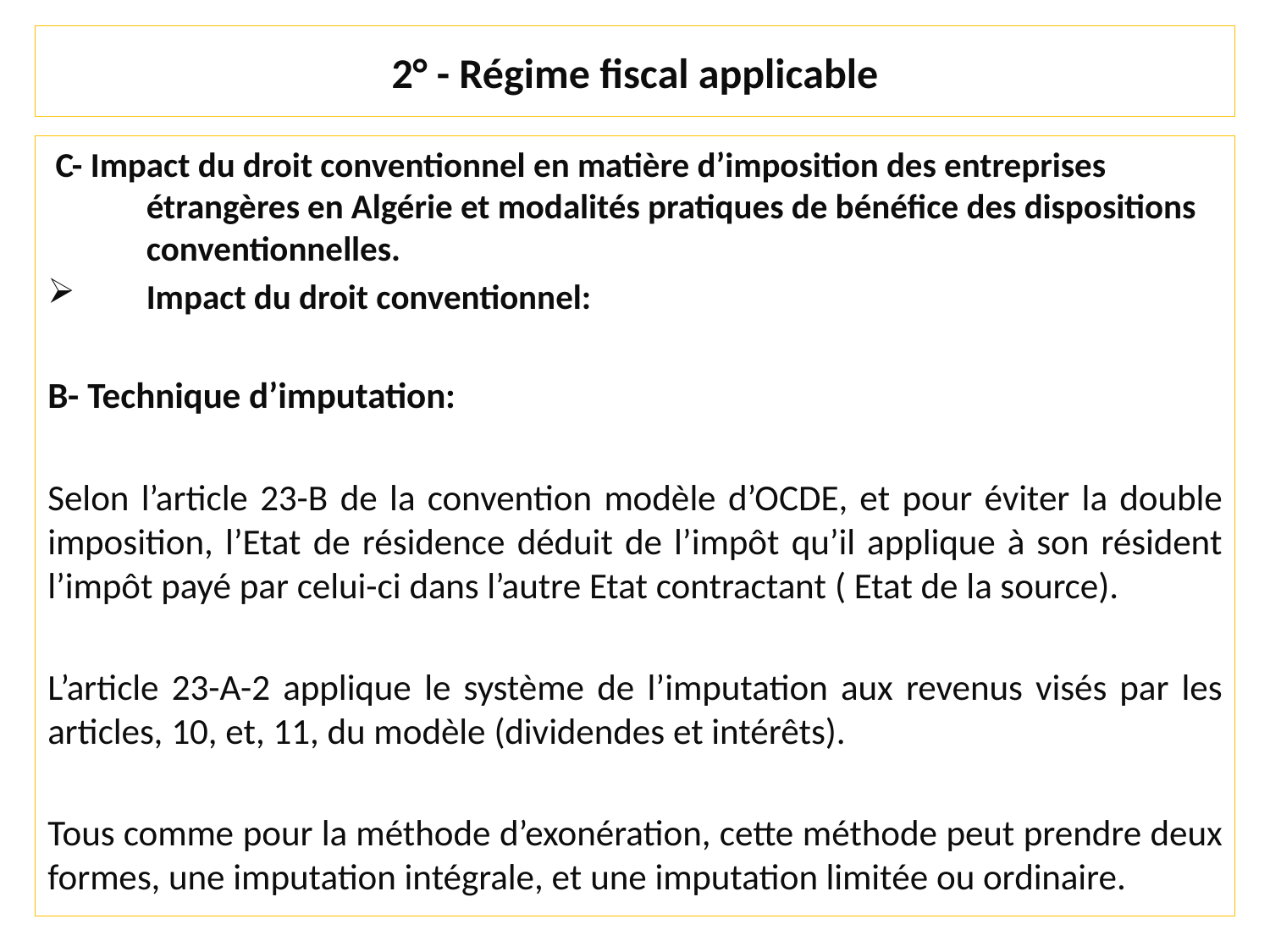

# 2° - Régime fiscal applicable
 C- Impact du droit conventionnel en matière d’imposition des entreprises étrangères en Algérie et modalités pratiques de bénéfice des dispositions conventionnelles.
Impact du droit conventionnel:

B- Technique d’imputation:

Selon l’article 23-B de la convention modèle d’OCDE, et pour éviter la double imposition, l’Etat de résidence déduit de l’impôt qu’il applique à son résident l’impôt payé par celui-ci dans l’autre Etat contractant ( Etat de la source).

L’article 23-A-2 applique le système de l’imputation aux revenus visés par les articles, 10, et, 11, du modèle (dividendes et intérêts).

Tous comme pour la méthode d’exonération, cette méthode peut prendre deux formes, une imputation intégrale, et une imputation limitée ou ordinaire.